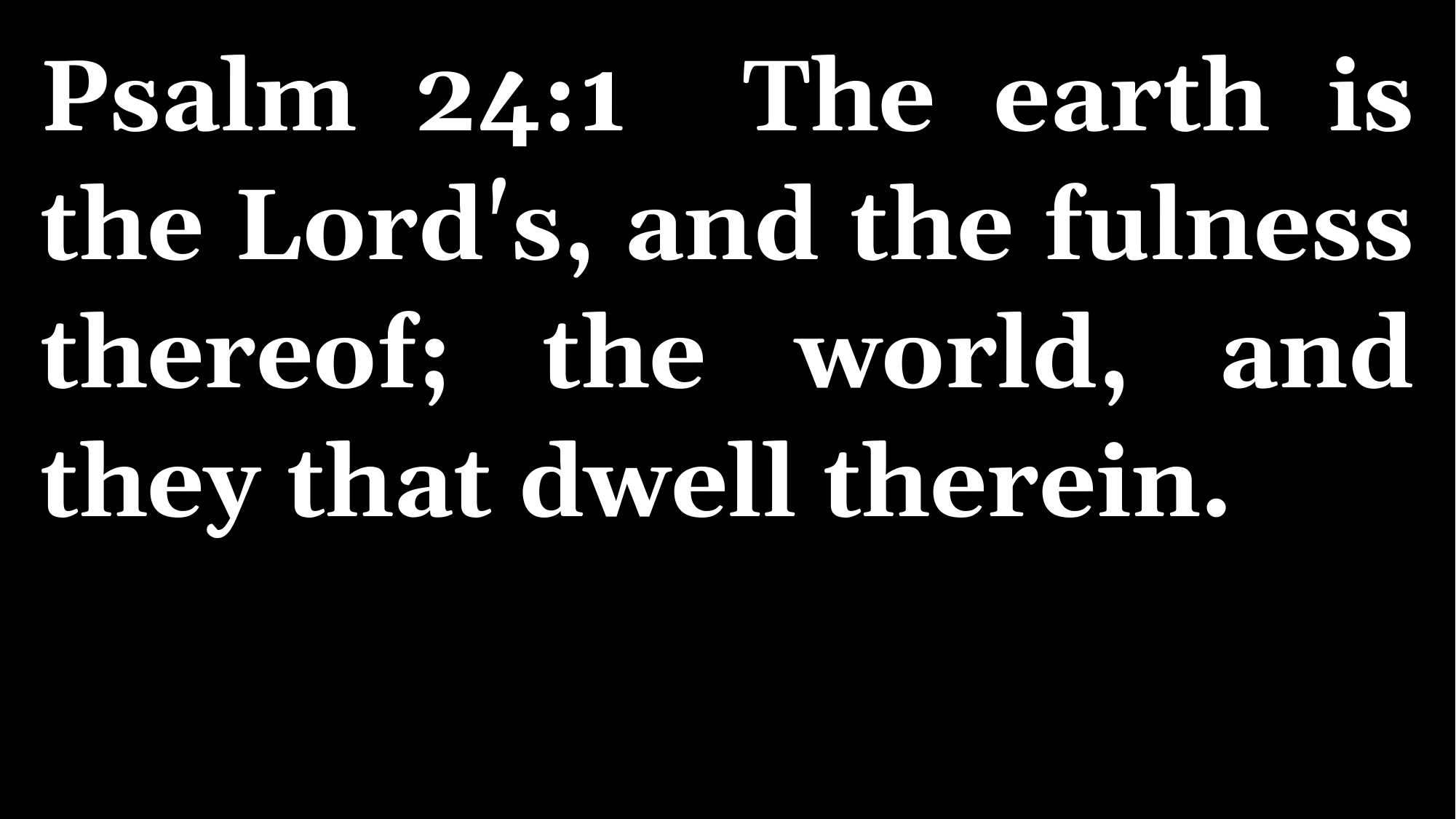

Psalm 24:1  The earth is the Lord's, and the fulness thereof; the world, and they that dwell therein.